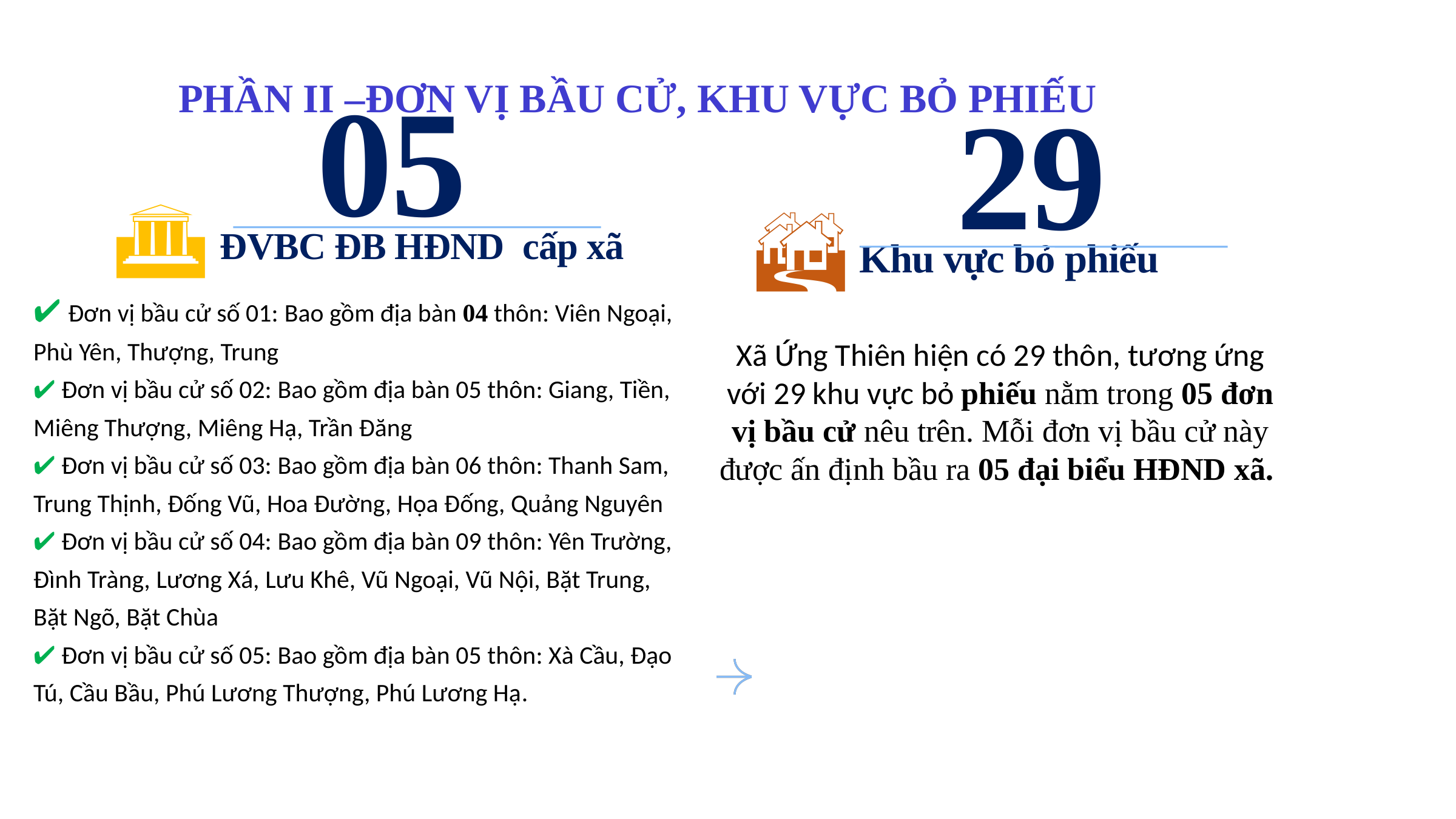

PHẦN II –ĐƠN VỊ BẦU CỬ, KHU VỰC BỎ PHIẾU
05
29

🏛 ĐVBC ĐB HĐND  cấp xã
✔️ Đơn vị bầu cử số 01: Bao gồm địa bàn 04 thôn: Viên Ngoại, Phù Yên, Thượng, Trung
✔️ Đơn vị bầu cử số 02: Bao gồm địa bàn 05 thôn: Giang, Tiền, Miêng Thượng, Miêng Hạ, Trần Đăng
✔️ Đơn vị bầu cử số 03: Bao gồm địa bàn 06 thôn: Thanh Sam, Trung Thịnh, Đống Vũ, Hoa Đường, Họa Đống, Quảng Nguyên
✔️ Đơn vị bầu cử số 04: Bao gồm địa bàn 09 thôn: Yên Trường, Đình Tràng, Lương Xá, Lưu Khê, Vũ Ngoại, Vũ Nội, Bặt Trung, Bặt Ngõ, Bặt Chùa
✔️ Đơn vị bầu cử số 05: Bao gồm địa bàn 05 thôn: Xà Cầu, Đạo Tú, Cầu Bầu, Phú Lương Thượng, Phú Lương Hạ.

🏘 Khu vực bỏ phiếu
Xã Ứng Thiên hiện có 29 thôn, tương ứng với 29 khu vực bỏ phiếu nằm trong 05 đơn vị bầu cử nêu trên. Mỗi đơn vị bầu cử này được ấn định bầu ra 05 đại biểu HĐND xã.